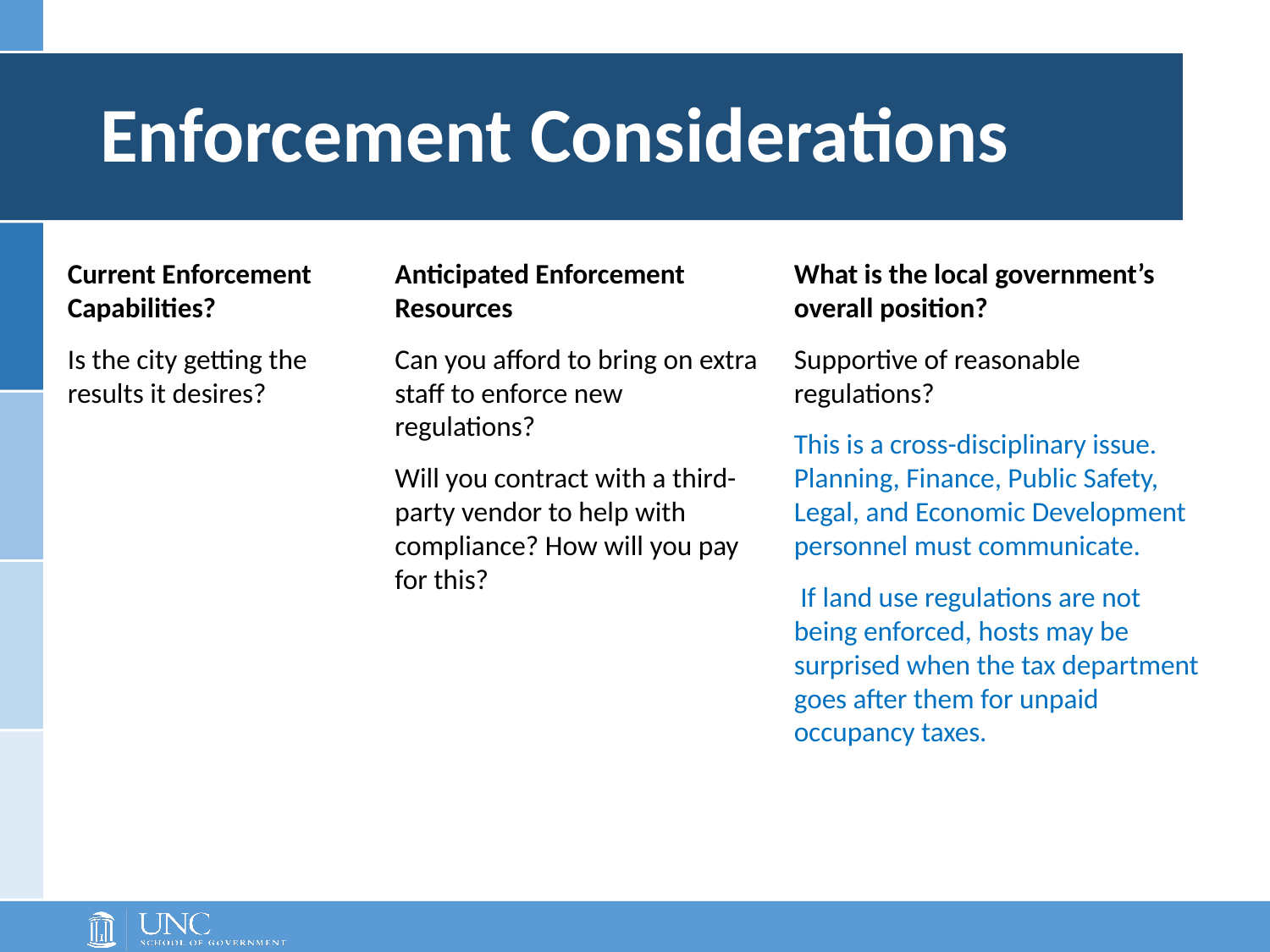

# Enforcement Considerations
Current Enforcement Capabilities?
Is the city getting the results it desires?
Anticipated Enforcement Resources
Can you afford to bring on extra staff to enforce new regulations?
Will you contract with a third-party vendor to help with compliance? How will you pay for this?
What is the local government’s overall position?
Supportive of reasonable regulations?
This is a cross-disciplinary issue. Planning, Finance, Public Safety, Legal, and Economic Development personnel must communicate.
 If land use regulations are not being enforced, hosts may be surprised when the tax department goes after them for unpaid occupancy taxes.